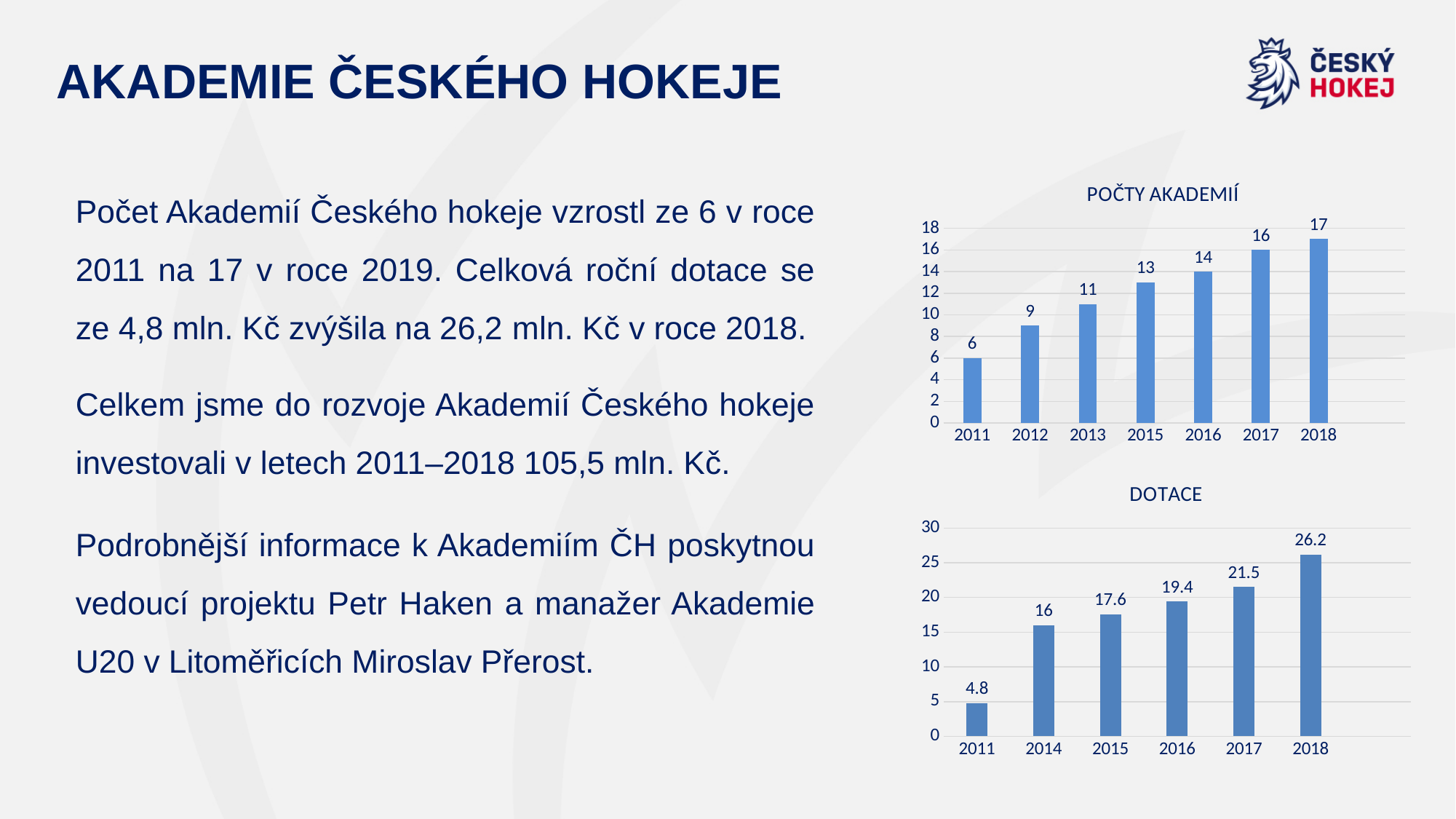

# AKADEMIE ČESKÉHO HOKEJE
Počet Akademií Českého hokeje vzrostl ze 6 v roce 2011 na 17 v roce 2019. Celková roční dotace se ze 4,8 mln. Kč zvýšila na 26,2 mln. Kč v roce 2018.
Celkem jsme do rozvoje Akademií Českého hokeje investovali v letech 2011–2018 105,5 mln. Kč.
Podrobnější informace k Akademiím ČH poskytnou vedoucí projektu Petr Haken a manažer Akademie U20 v Litoměřicích Miroslav Přerost.

### Chart: POČTY AKADEMIÍ

| Category | POČET AKADEMIÍ |
|---|---|
| 2011 | 6.0 |
| 2012 | 9.0 |
| 2013 | 11.0 |
| 2015 | 13.0 |
| 2016 | 14.0 |
| 2017 | 16.0 |
| 2018 | 17.0 |
|  | None |

### Chart:

| Category | DOTACE |
|---|---|
| 2011 | 4.8 |
| 2014 | 16.0 |
| 2015 | 17.6 |
| 2016 | 19.4 |
| 2017 | 21.5 |
| 2018 | 26.2 |
|  | None |